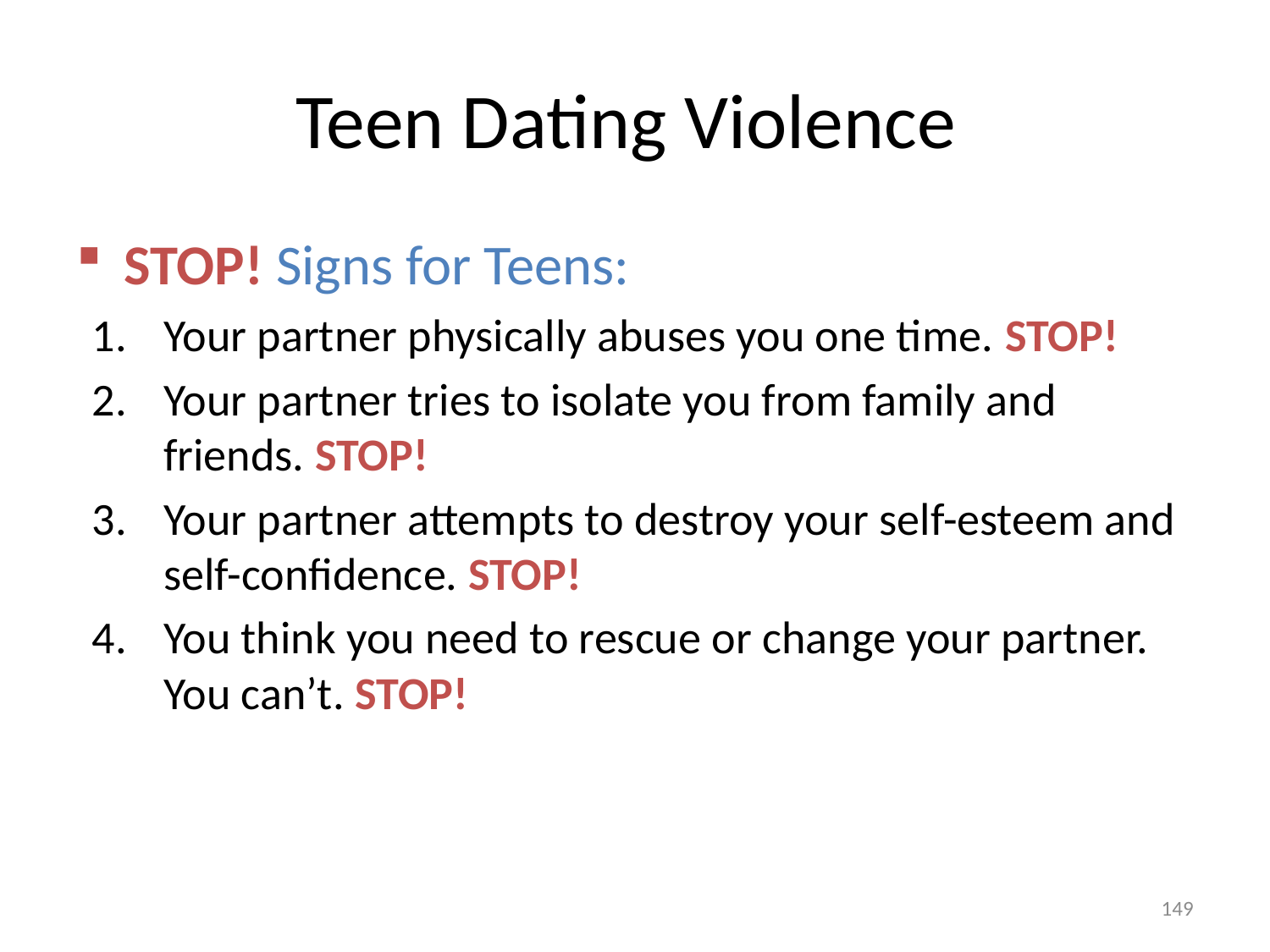

# Teen Dating Violence
STOP! Signs for Teens:
Your partner physically abuses you one time. STOP!
Your partner tries to isolate you from family and friends. STOP!
Your partner attempts to destroy your self-esteem and self-confidence. STOP!
You think you need to rescue or change your partner. You can’t. STOP!

149